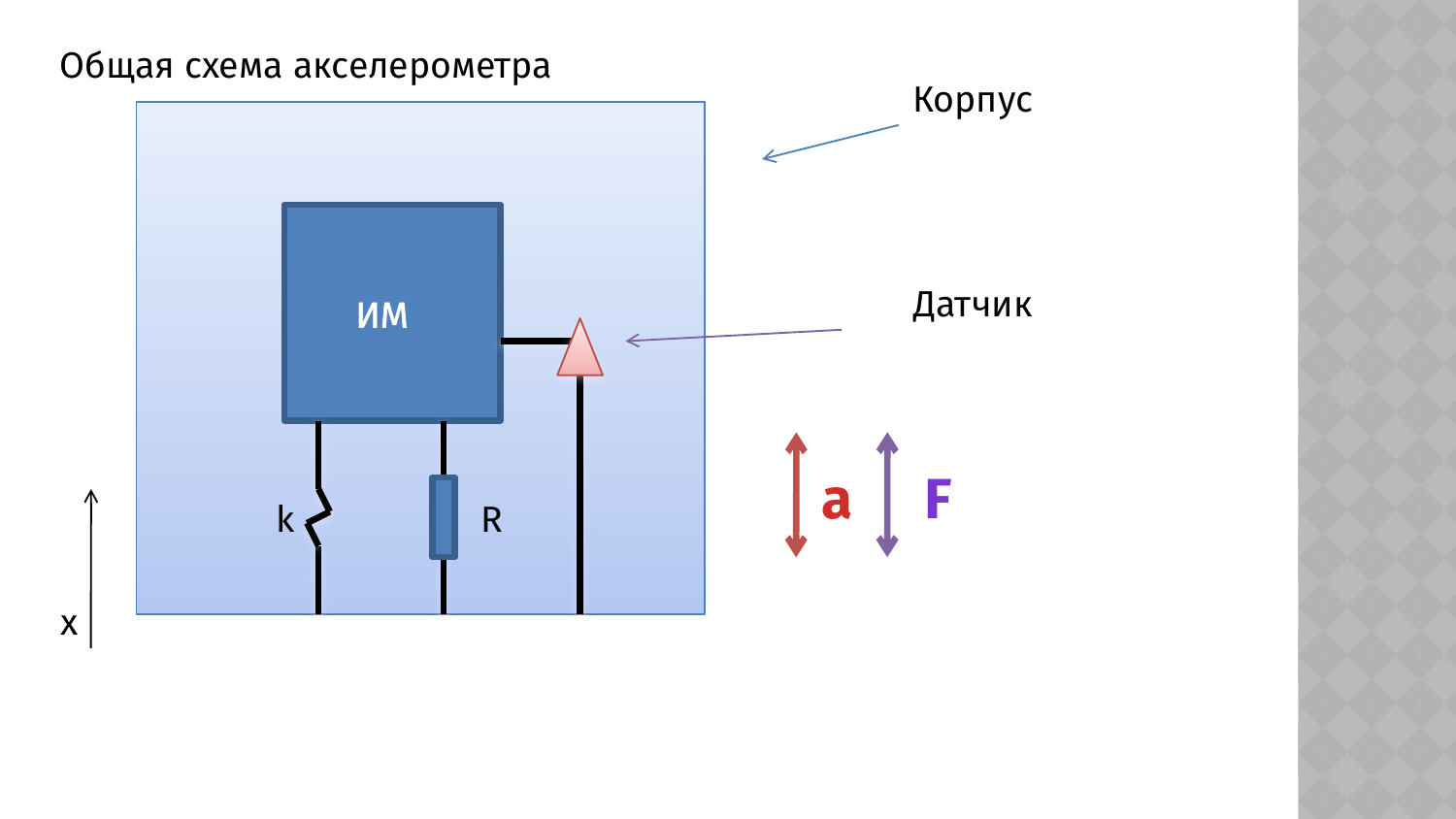

Общая схема акселерометра
Корпус

Датчик
ИМ

а
F

k
R
х